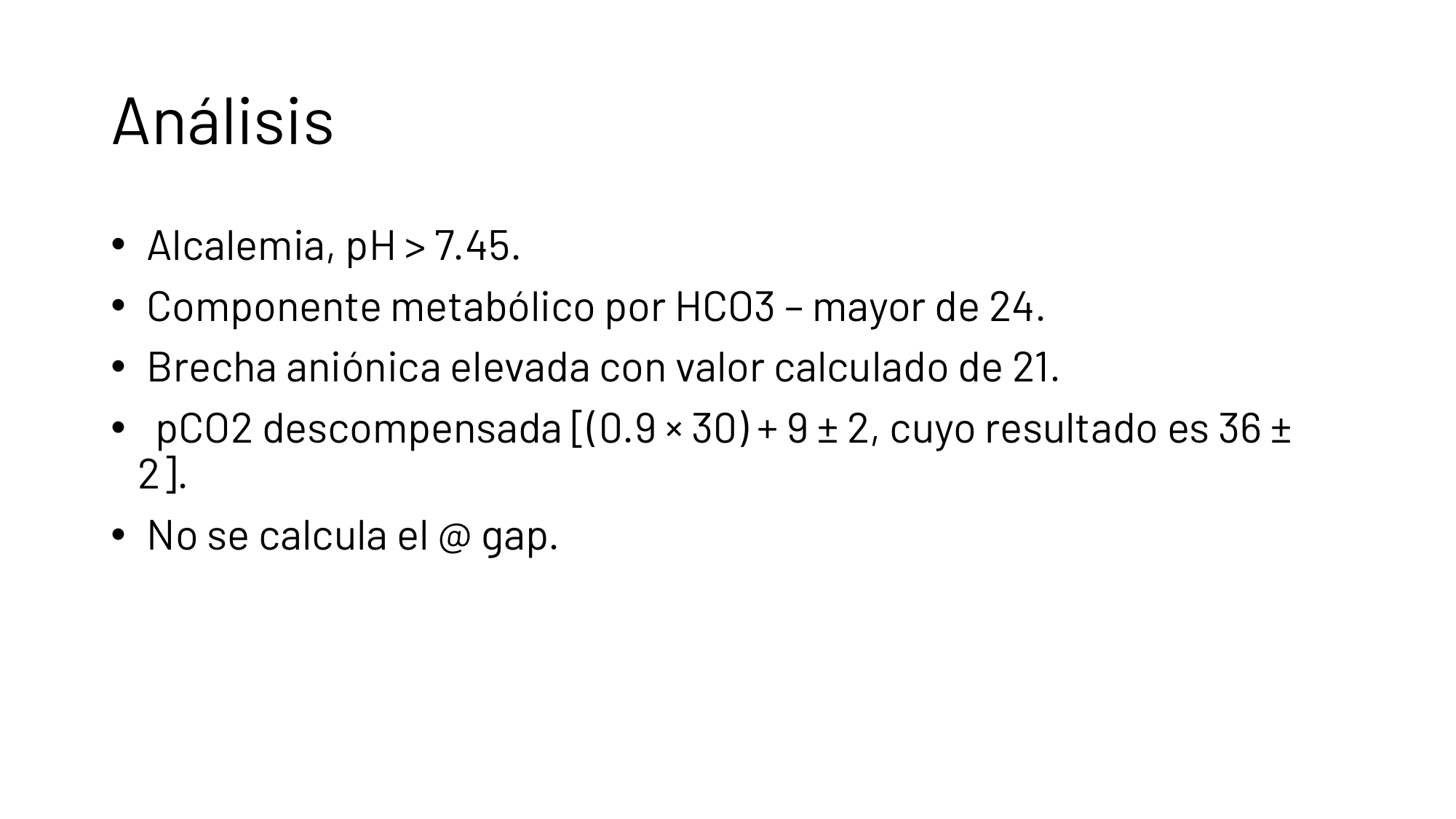

# Análisis
 Alcalemia, pH > 7.45.
 Componente metabólico por HCO3 – mayor de 24.
 Brecha aniónica elevada con valor calculado de 21.
  pCO2 descompensada [(0.9 × 30) + 9 ± 2, cuyo resultado es 36 ± 2].
 No se calcula el @ gap.